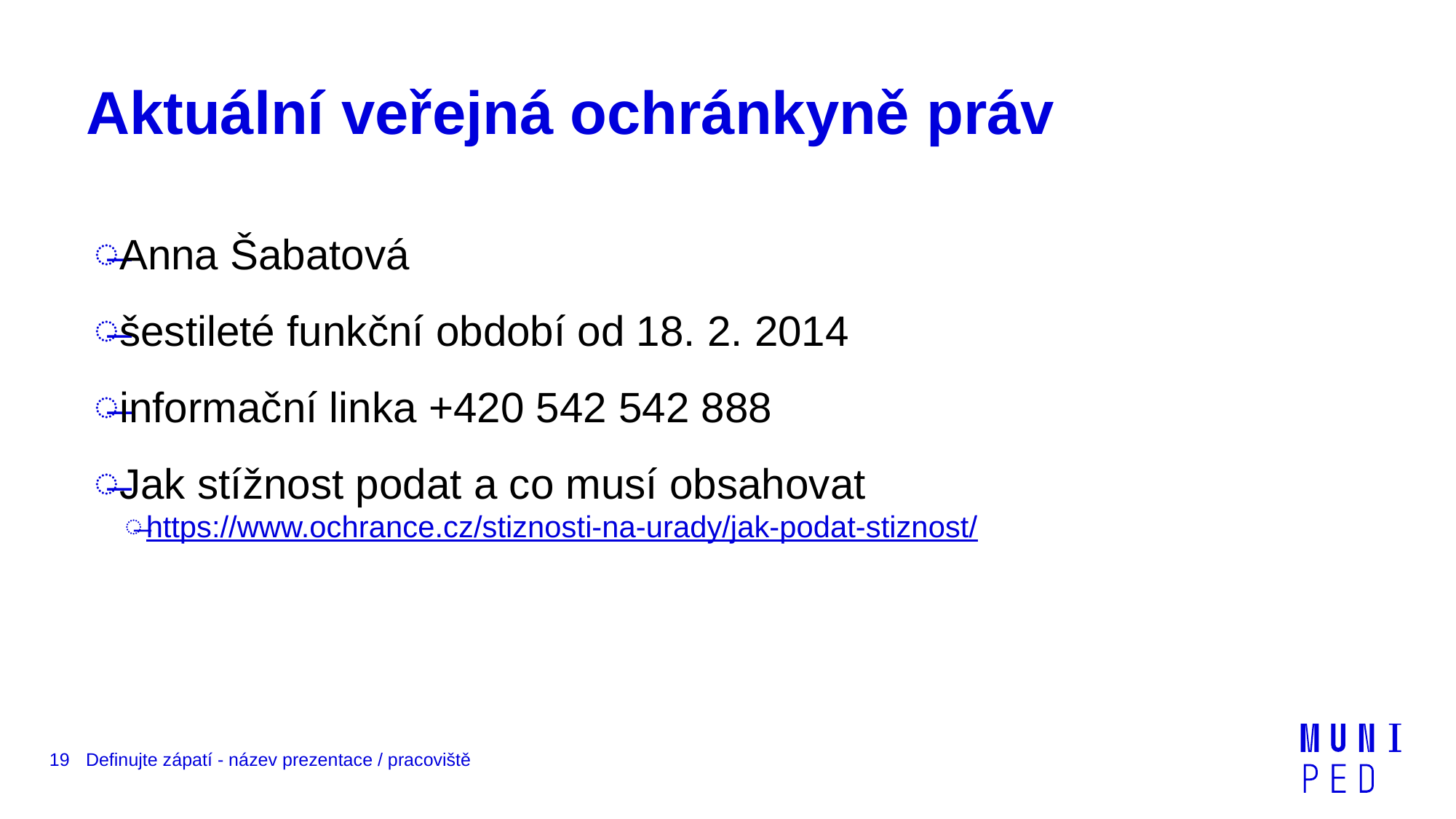

# Aktuální veřejná ochránkyně práv
Anna Šabatová
šestileté funkční období od 18. 2. 2014
informační linka +420 542 542 888
Jak stížnost podat a co musí obsahovat
https://www.ochrance.cz/stiznosti-na-urady/jak-podat-stiznost/
19
Definujte zápatí - název prezentace / pracoviště